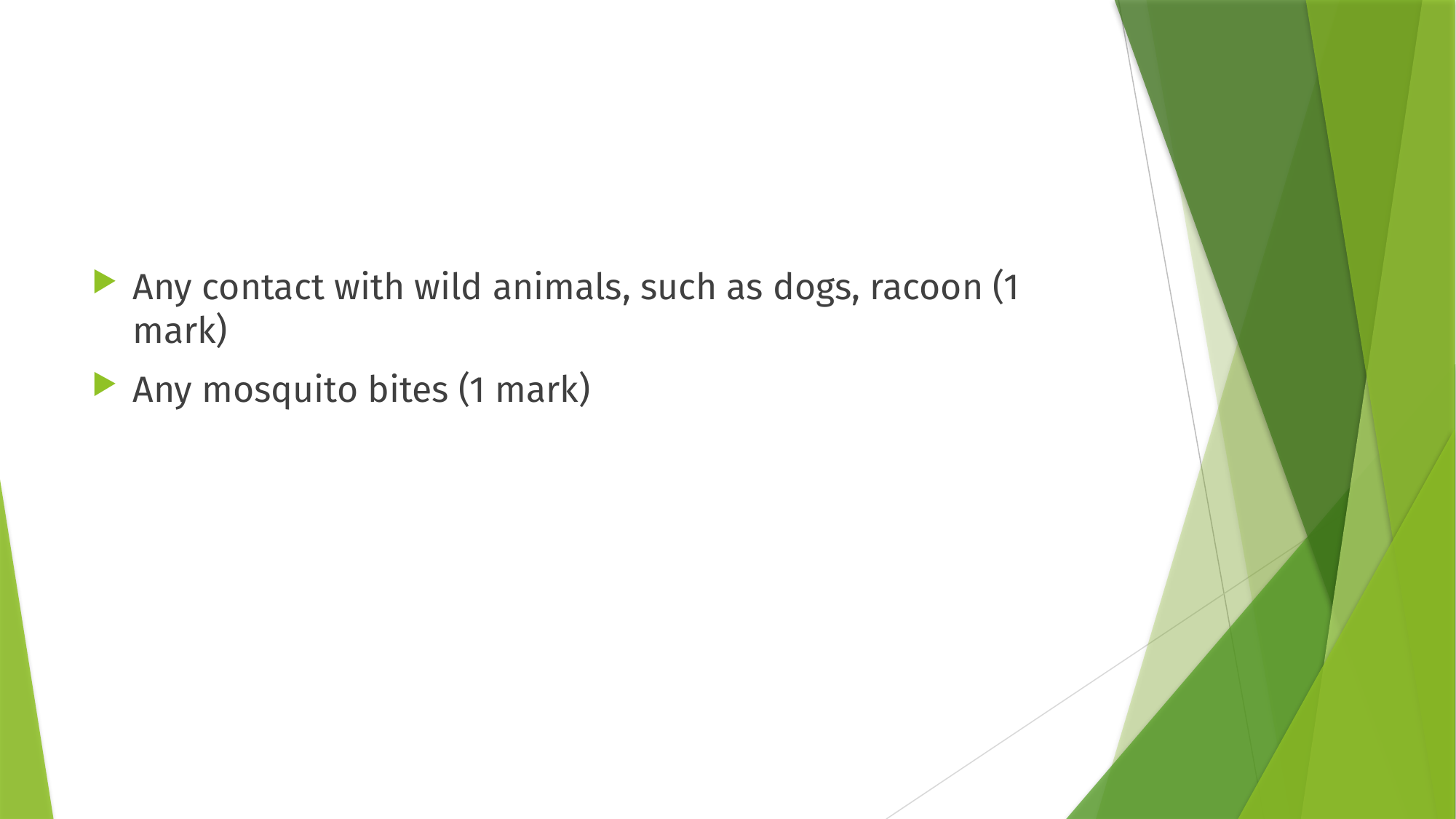

#
Any contact with wild animals, such as dogs, racoon (1 mark)
Any mosquito bites (1 mark)